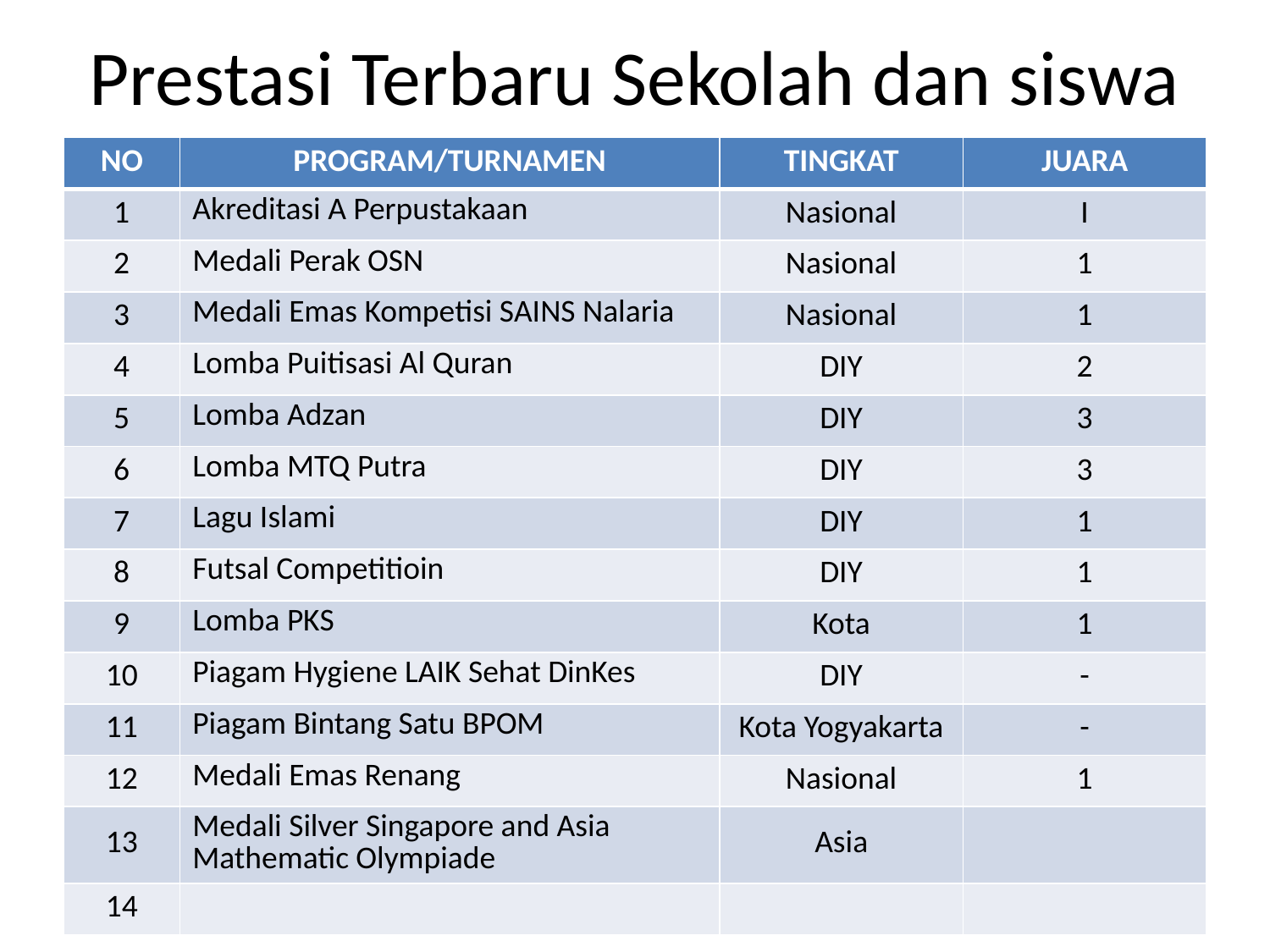

# Prestasi Terbaru Sekolah dan siswa
| NO | PROGRAM/TURNAMEN | TINGKAT | JUARA |
| --- | --- | --- | --- |
| 1 | Akreditasi A Perpustakaan | Nasional | I |
| 2 | Medali Perak OSN | Nasional | 1 |
| 3 | Medali Emas Kompetisi SAINS Nalaria | Nasional | 1 |
| 4 | Lomba Puitisasi Al Quran | DIY | 2 |
| 5 | Lomba Adzan | DIY | 3 |
| 6 | Lomba MTQ Putra | DIY | 3 |
| 7 | Lagu Islami | DIY | 1 |
| 8 | Futsal Competitioin | DIY | 1 |
| 9 | Lomba PKS | Kota | 1 |
| 10 | Piagam Hygiene LAIK Sehat DinKes | DIY | - |
| 11 | Piagam Bintang Satu BPOM | Kota Yogyakarta | - |
| 12 | Medali Emas Renang | Nasional | 1 |
| 13 | Medali Silver Singapore and Asia Mathematic Olympiade | Asia |  |
| 14 |  |  |  |